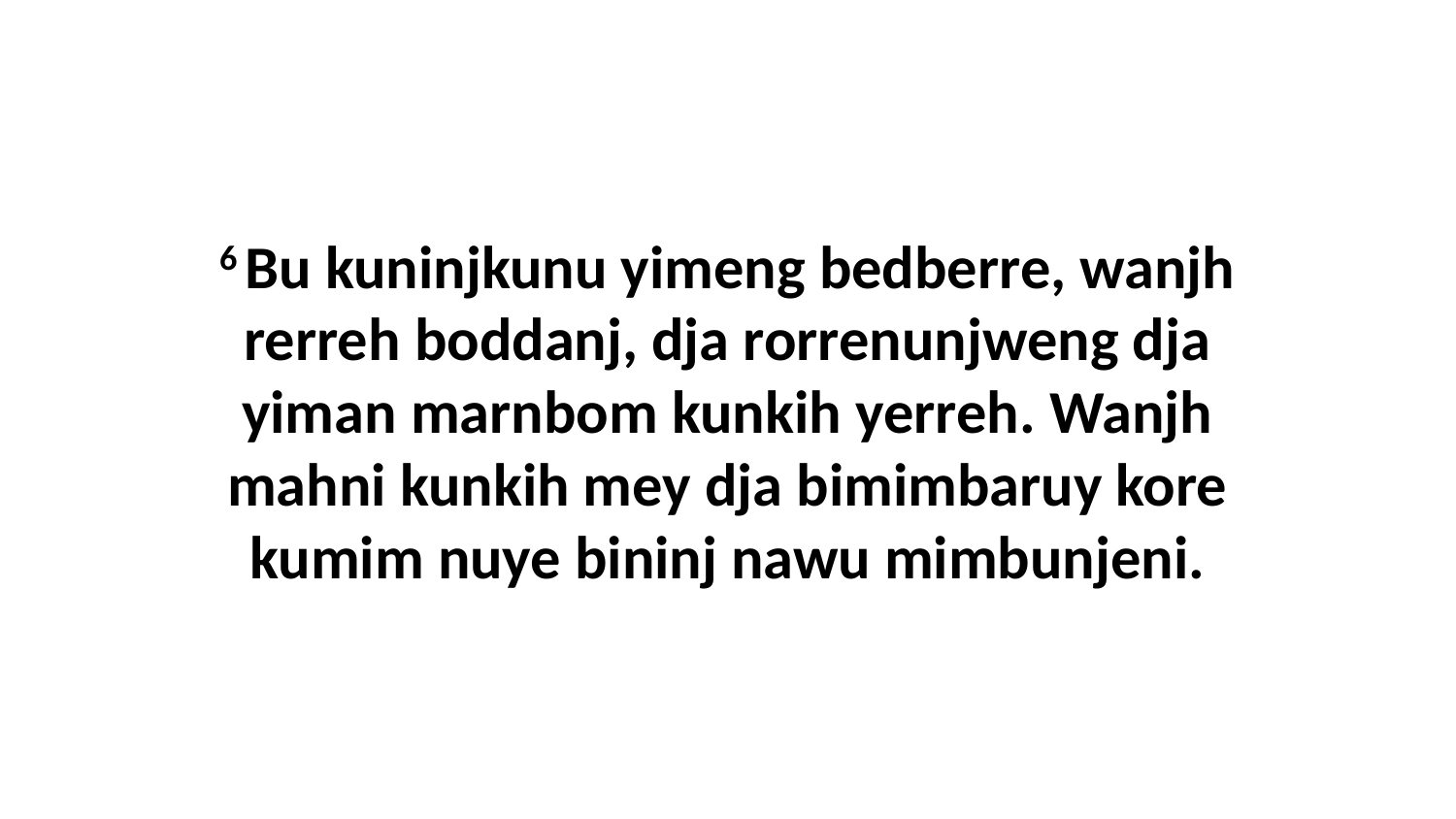

6 Bu kuninjkunu yimeng bedberre, wanjh rerreh boddanj, dja rorrenunjweng dja yiman marnbom kunkih yerreh. Wanjh mahni kunkih mey dja bimimbaruy kore kumim nuye bininj nawu mimbunjeni.